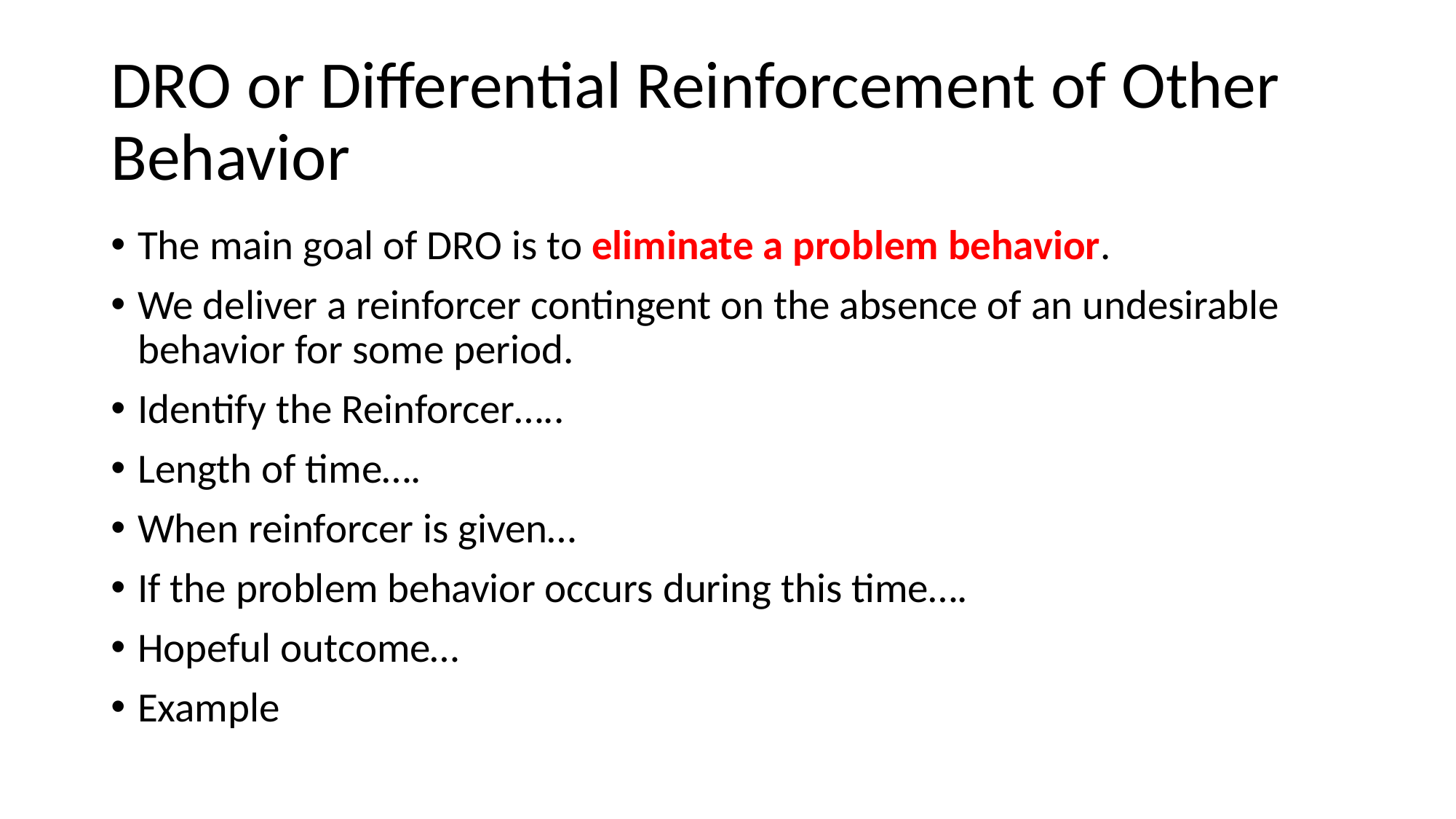

# DRO or Differential Reinforcement of Other Behavior
The main goal of DRO is to eliminate a problem behavior.
We deliver a reinforcer contingent on the absence of an undesirable behavior for some period.
Identify the Reinforcer…..
Length of time….
When reinforcer is given…
If the problem behavior occurs during this time….
Hopeful outcome…
Example